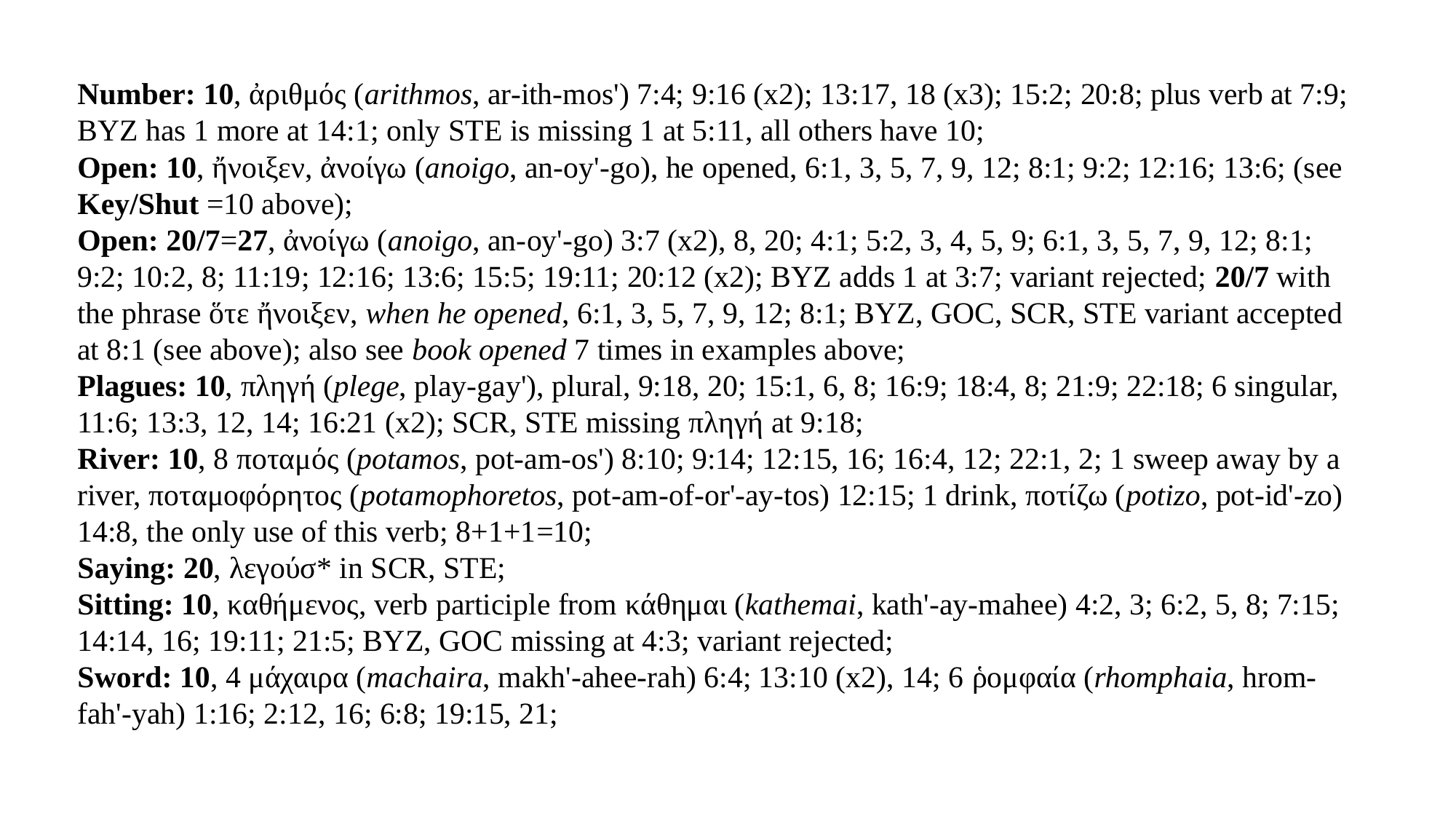

Number: 10, ἀριθμός (arithmos, ar-ith-mos') 7:4; 9:16 (x2); 13:17, 18 (x3); 15:2; 20:8; plus verb at 7:9; BYZ has 1 more at 14:1; only STE is missing 1 at 5:11, all others have 10;
Open: 10, ἤνοιξεν, ἀνοίγω (anoigo, an-oy'-go), he opened, 6:1, 3, 5, 7, 9, 12; 8:1; 9:2; 12:16; 13:6; (see Key/Shut =10 above);
Open: 20/7=27, ἀνοίγω (anoigo, an-oy'-go) 3:7 (x2), 8, 20; 4:1; 5:2, 3, 4, 5, 9; 6:1, 3, 5, 7, 9, 12; 8:1; 9:2; 10:2, 8; 11:19; 12:16; 13:6; 15:5; 19:11; 20:12 (x2); BYZ adds 1 at 3:7; variant rejected; 20/7 with the phrase ὅτε ἤνοιξεν, when he opened, 6:1, 3, 5, 7, 9, 12; 8:1; BYZ, GOC, SCR, STE variant accepted at 8:1 (see above); also see book opened 7 times in examples above;
Plagues: 10, πληγή (plege, play-gay'), plural, 9:18, 20; 15:1, 6, 8; 16:9; 18:4, 8; 21:9; 22:18; 6 singular, 11:6; 13:3, 12, 14; 16:21 (x2); SCR, STE missing πληγή at 9:18;
River: 10, 8 ποταμός (potamos, pot-am-os') 8:10; 9:14; 12:15, 16; 16:4, 12; 22:1, 2; 1 sweep away by a river, ποταμοφόρητος (potamophoretos, pot-am-of-or'-ay-tos) 12:15; 1 drink, ποτίζω (potizo, pot-id'-zo) 14:8, the only use of this verb; 8+1+1=10;
Saying: 20, λεγούσ* in SCR, STE;
Sitting: 10, καθήμενος, verb participle from κάθημαι (kathemai, kath'-ay-mahee) 4:2, 3; 6:2, 5, 8; 7:15; 14:14, 16; 19:11; 21:5; BYZ, GOC missing at 4:3; variant rejected;
Sword: 10, 4 μάχαιρα (machaira, makh'-ahee-rah) 6:4; 13:10 (x2), 14; 6 ῥομφαία (rhomphaia, hrom-fah'-yah) 1:16; 2:12, 16; 6:8; 19:15, 21;